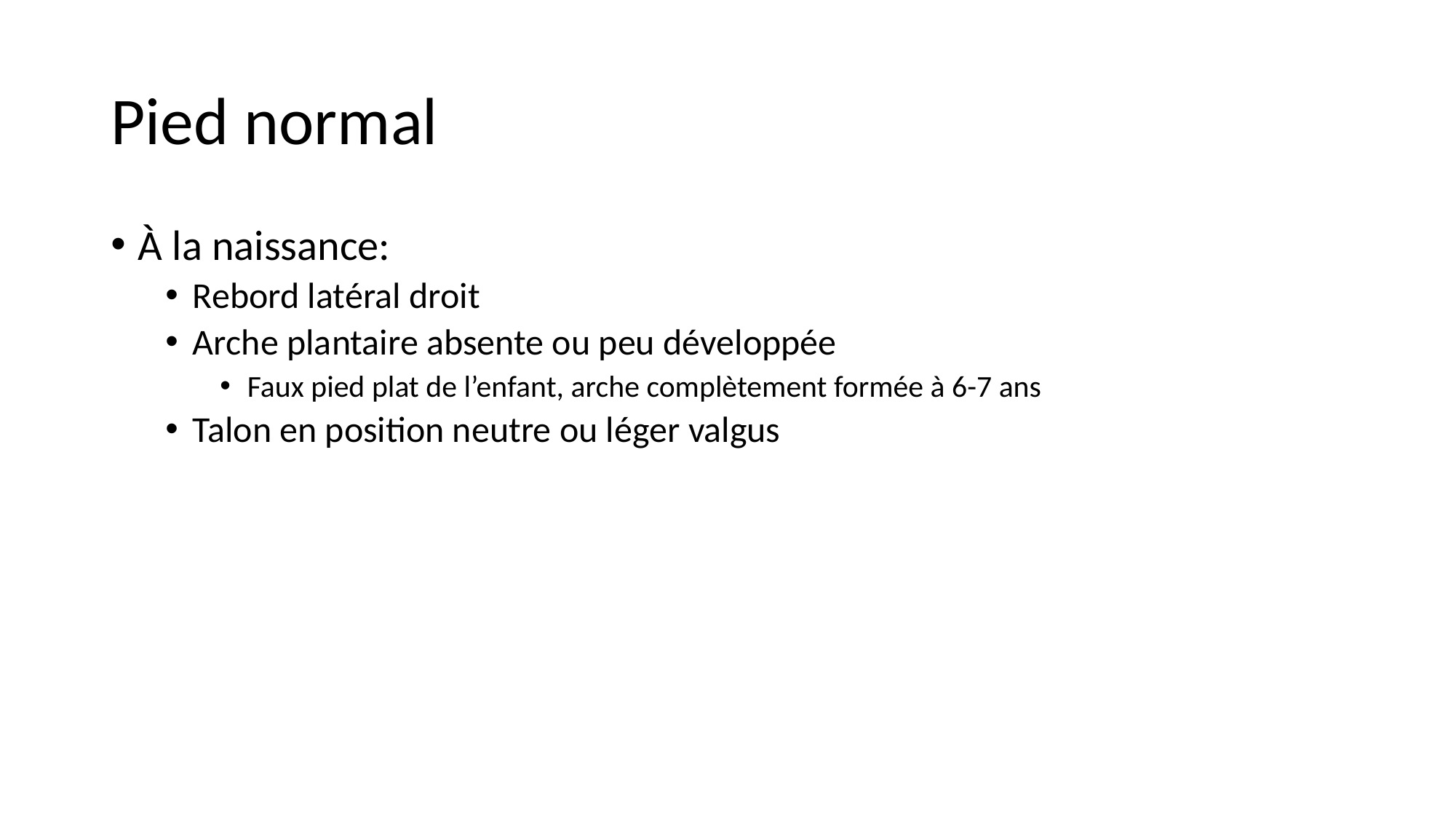

# Pied normal
À la naissance:
Rebord latéral droit
Arche plantaire absente ou peu développée
Faux pied plat de l’enfant, arche complètement formée à 6-7 ans
Talon en position neutre ou léger valgus